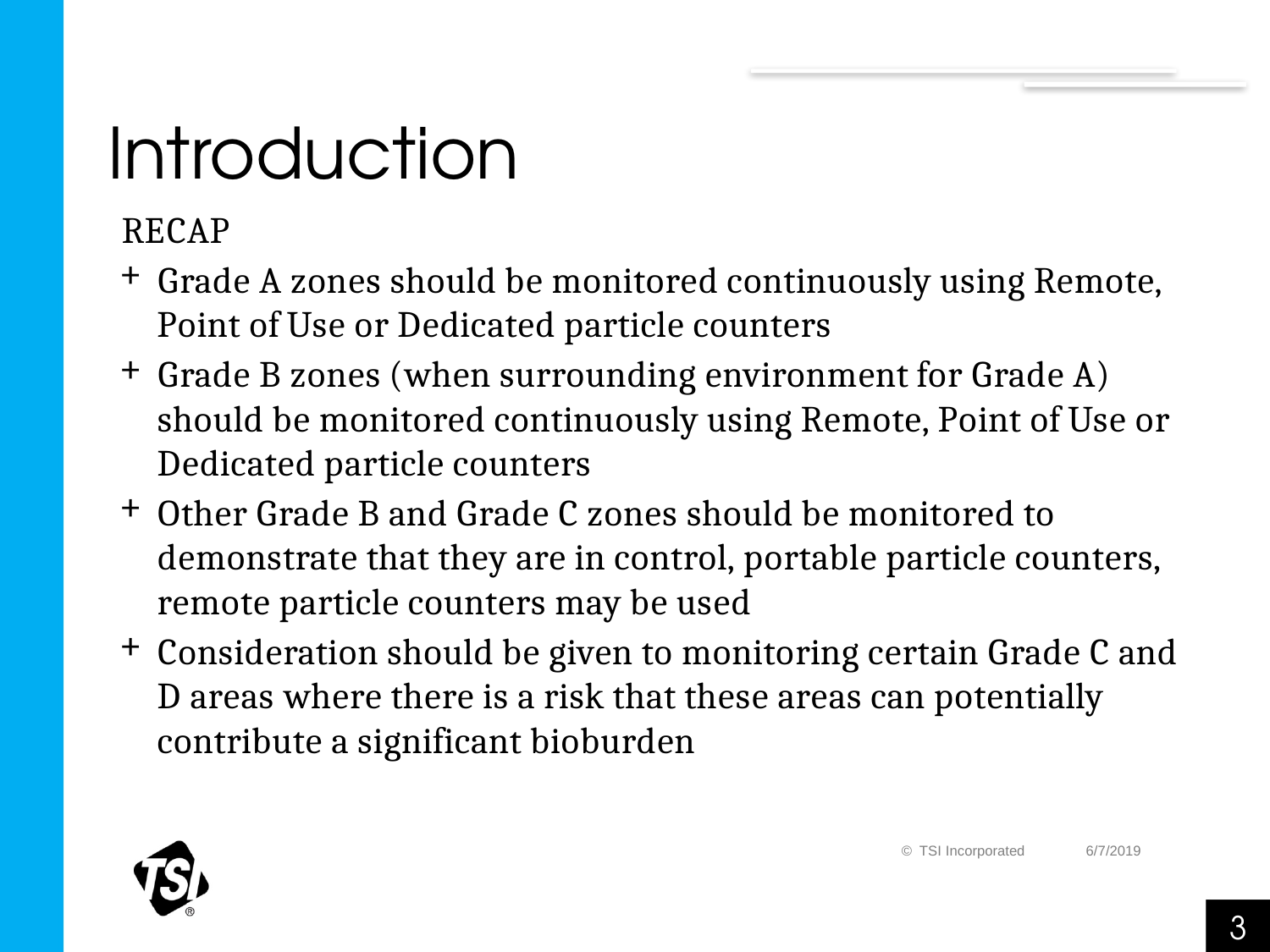

# Introduction
RECAP
Grade A zones should be monitored continuously using Remote, Point of Use or Dedicated particle counters
Grade B zones (when surrounding environment for Grade A) should be monitored continuously using Remote, Point of Use or Dedicated particle counters
Other Grade B and Grade C zones should be monitored to demonstrate that they are in control, portable particle counters, remote particle counters may be used
Consideration should be given to monitoring certain Grade C and D areas where there is a risk that these areas can potentially contribute a significant bioburden

©  TSI Incorporated
6/7/2019
3